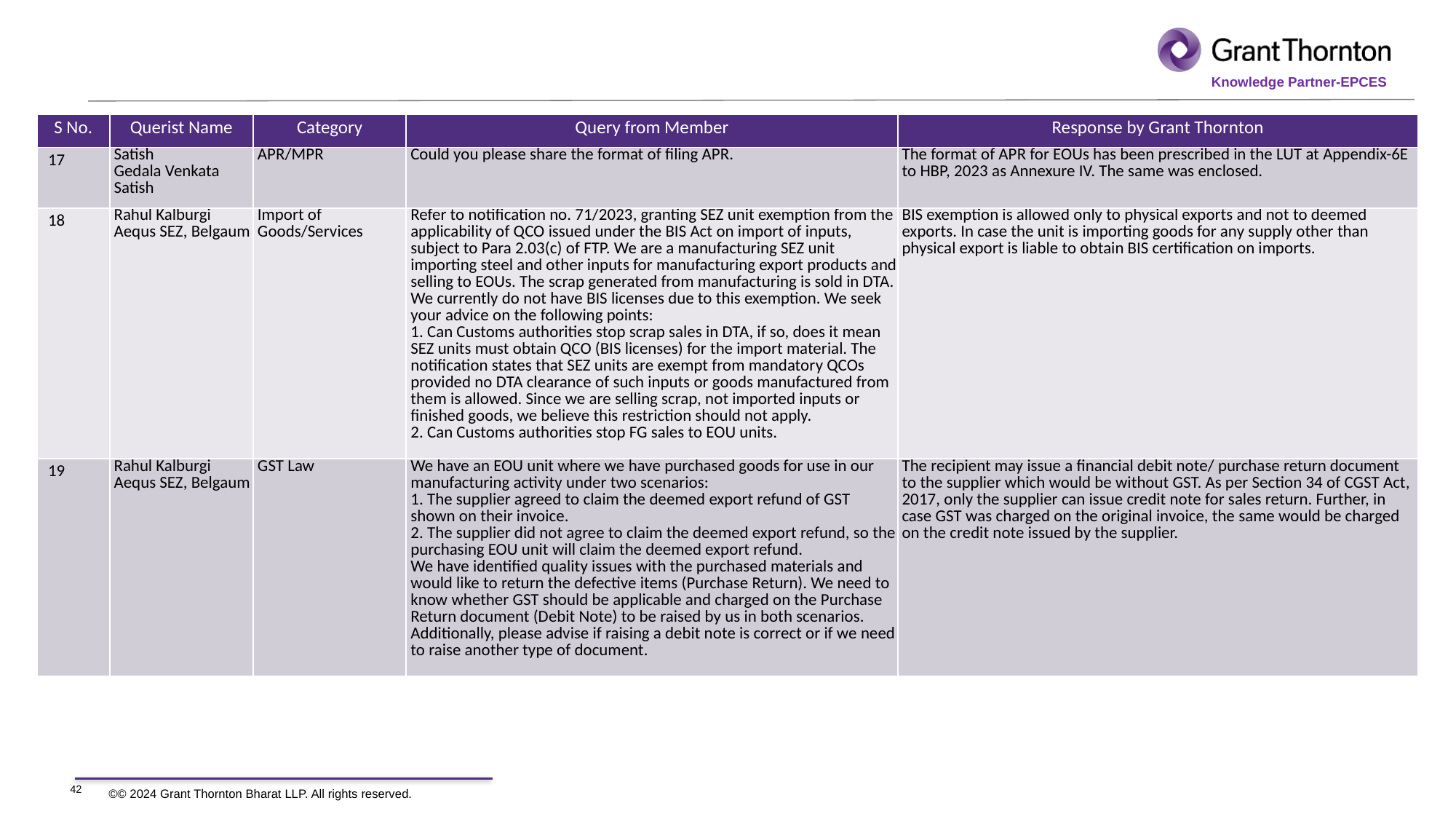

| S No. | Querist Name | Category | Query from Member | Response by Grant Thornton |
| --- | --- | --- | --- | --- |
| 17 | Satish Gedala Venkata Satish | APR/MPR | Could you please share the format of filing APR. | The format of APR for EOUs has been prescribed in the LUT at Appendix-6E to HBP, 2023 as Annexure IV. The same was enclosed. |
| 18 | Rahul Kalburgi Aequs SEZ, Belgaum | Import of Goods/Services | Refer to notification no. 71/2023, granting SEZ unit exemption from the applicability of QCO issued under the BIS Act on import of inputs, subject to Para 2.03(c) of FTP. We are a manufacturing SEZ unit importing steel and other inputs for manufacturing export products and selling to EOUs. The scrap generated from manufacturing is sold in DTA. We currently do not have BIS licenses due to this exemption. We seek your advice on the following points: 1. Can Customs authorities stop scrap sales in DTA, if so, does it mean SEZ units must obtain QCO (BIS licenses) for the import material. The notification states that SEZ units are exempt from mandatory QCOs provided no DTA clearance of such inputs or goods manufactured from them is allowed. Since we are selling scrap, not imported inputs or finished goods, we believe this restriction should not apply. 2. Can Customs authorities stop FG sales to EOU units. | BIS exemption is allowed only to physical exports and not to deemed exports. In case the unit is importing goods for any supply other than physical export is liable to obtain BIS certification on imports. |
| 19 | Rahul Kalburgi Aequs SEZ, Belgaum | GST Law | We have an EOU unit where we have purchased goods for use in our manufacturing activity under two scenarios: 1. The supplier agreed to claim the deemed export refund of GST shown on their invoice. 2. The supplier did not agree to claim the deemed export refund, so the purchasing EOU unit will claim the deemed export refund. We have identified quality issues with the purchased materials and would like to return the defective items (Purchase Return). We need to know whether GST should be applicable and charged on the Purchase Return document (Debit Note) to be raised by us in both scenarios. Additionally, please advise if raising a debit note is correct or if we need to raise another type of document. | The recipient may issue a financial debit note/ purchase return document to the supplier which would be without GST. As per Section 34 of CGST Act, 2017, only the supplier can issue credit note for sales return. Further, in case GST was charged on the original invoice, the same would be charged on the credit note issued by the supplier. |
42